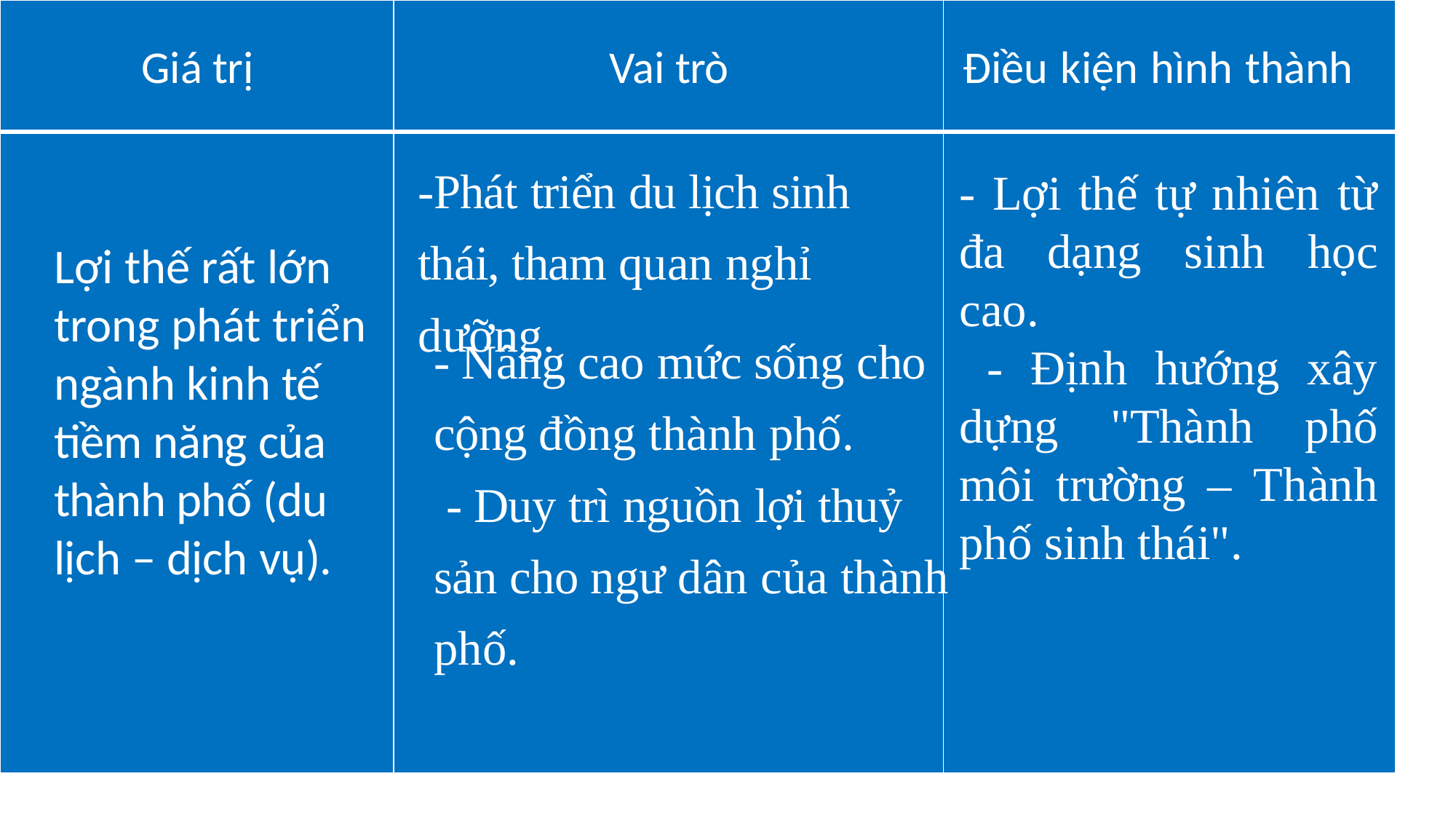

| Giá trị | Vai trò | Điều kiện hình thành |
| --- | --- | --- |
|  |  |  |
#
-Phát triển du lịch sinh thái, tham quan nghỉ dưỡng.
- Lợi thế tự nhiên từ đa dạng sinh học cao.
 - Định hướng xây dựng "Thành phố môi trường – Thành phố sinh thái".
Lợi thế rất lớn trong phát triển ngành kinh tế tiềm năng của thành phố (du lịch – dịch vụ).
- Nâng cao mức sống cho cộng đồng thành phố.
 - Duy trì nguồn lợi thuỷ sản cho ngư dân của thành phố.